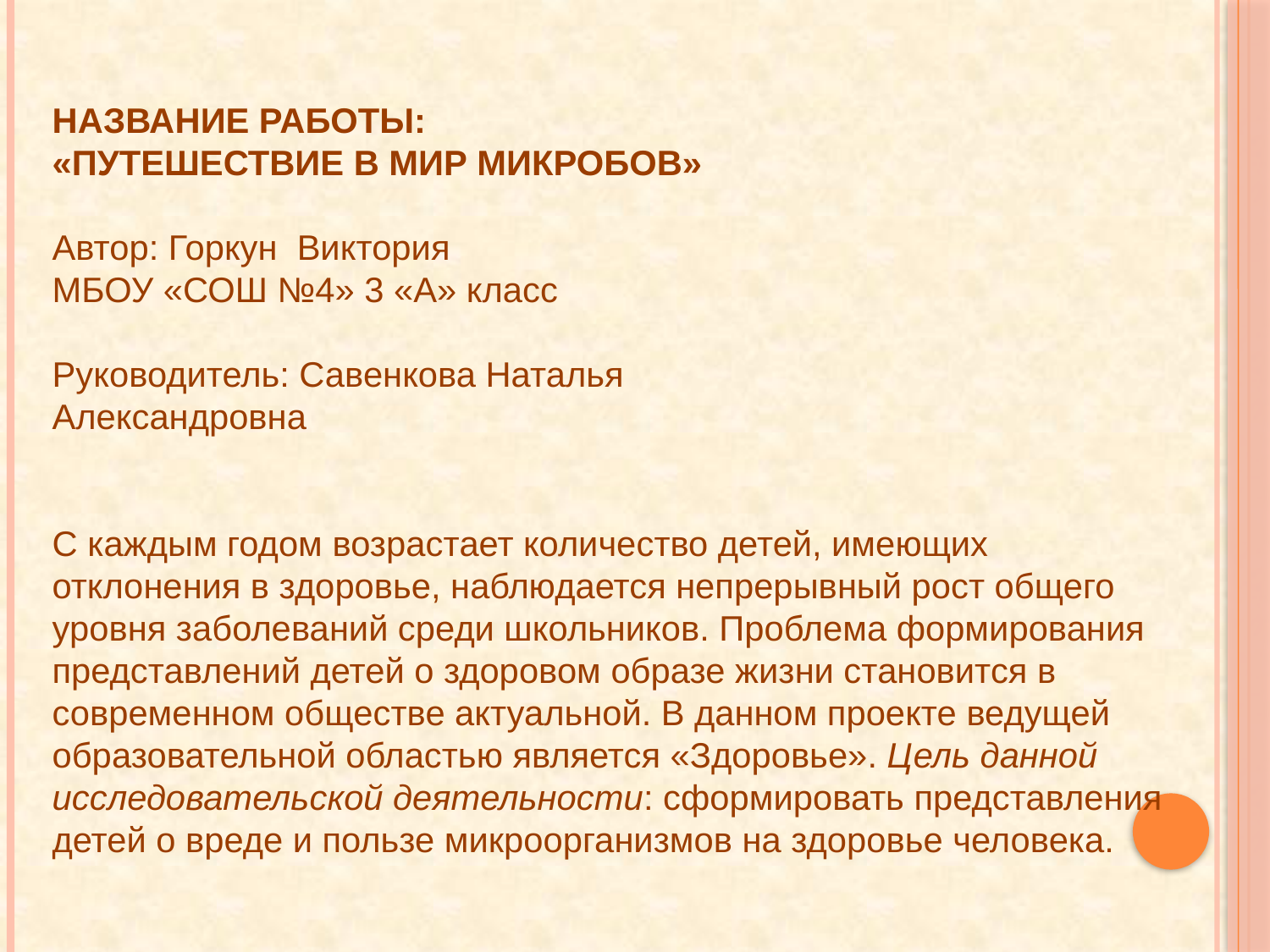

Название работы:
«Путешествие в мир микробов»

Автор: Горкун  Виктория
МБОУ «СОШ №4» 3 «А» класс

Руководитель: Савенкова Наталья
Александровна

С каждым годом возрастает количество детей, имеющих отклонения в здоровье, наблюдается непрерывный рост общего уровня заболеваний среди школьников. Проблема формирования представлений детей о здоровом образе жизни становится в современном обществе актуальной. В данном проекте ведущей образовательной областью является «Здоровье». Цель данной  исследовательской деятельности: сформировать представления детей о вреде и пользе микроорганизмов на здоровье человека.